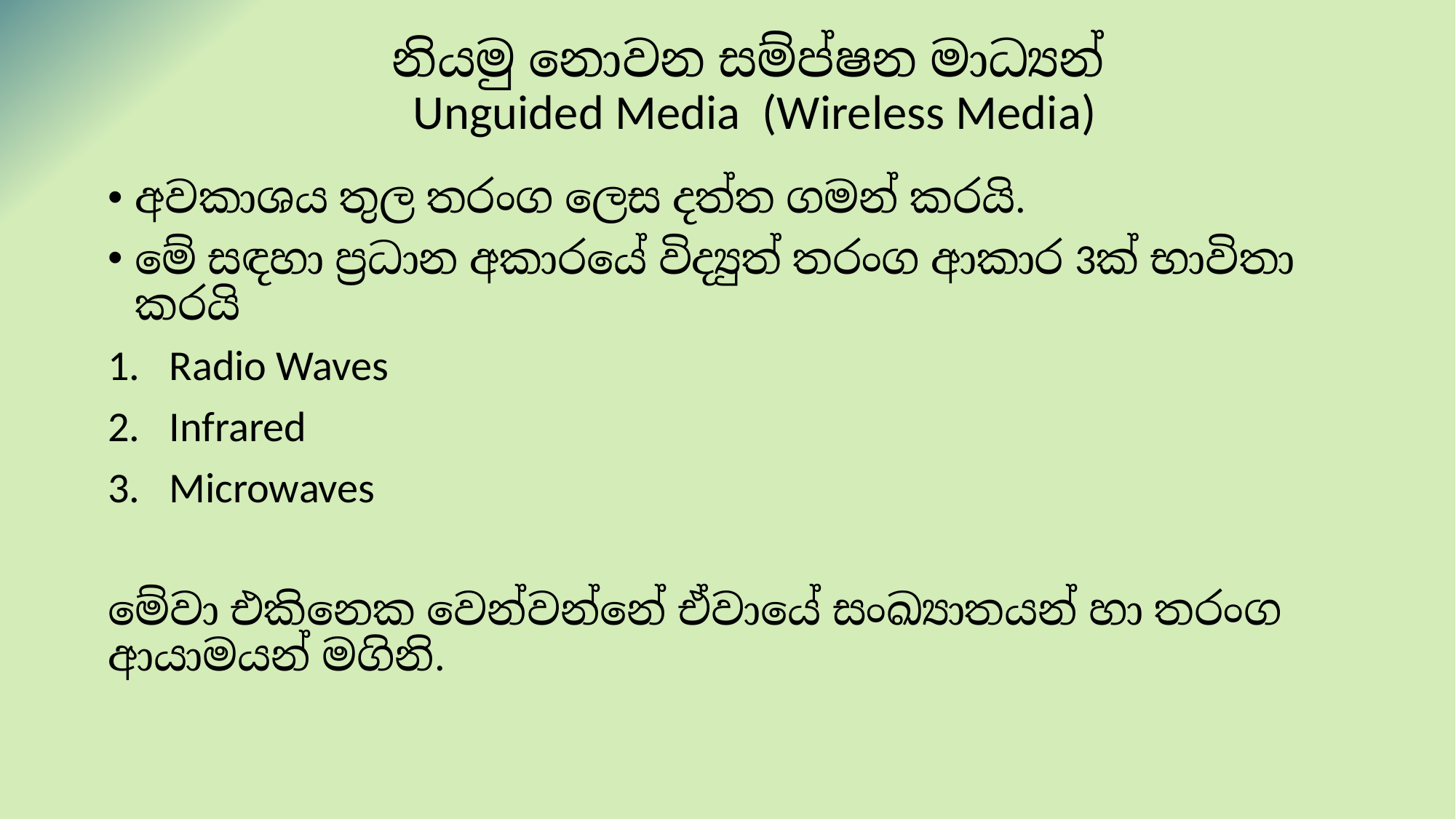

# නියමු නොවන සම්ප්‍රේෂන මාධ්‍යන් Unguided Media  (Wireless Media)
අවකාශය තුල තරංග ලෙස දත්ත ගමන් කරයි.
මේ සඳහා ප්‍රධාන අකාරයේ විද්‍යුත් තරංග ආකාර 3ක් භාවිතා කරයි
Radio Waves
Infrared
Microwaves

මේවා එකිනෙක වෙන්වන්නේ ඒවායේ සංඛ්‍යාතයන් හා තරංග ආයාමයන් මගිනි.